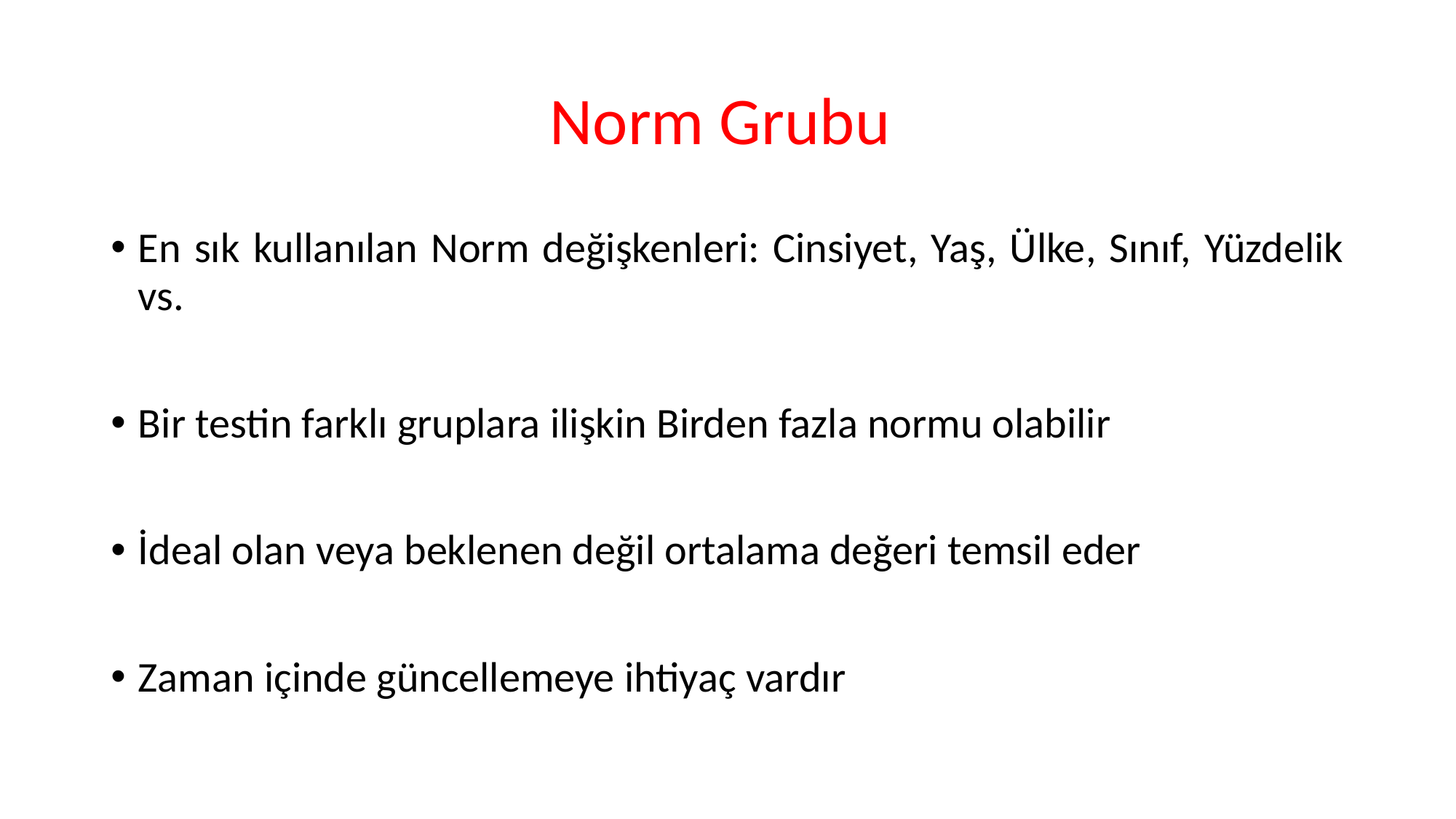

# Norm Grubu
En sık kullanılan Norm değişkenleri: Cinsiyet, Yaş, Ülke, Sınıf, Yüzdelik vs.

Bir testin farklı gruplara ilişkin Birden fazla normu olabilir

İdeal olan veya beklenen değil ortalama değeri temsil eder

Zaman içinde güncellemeye ihtiyaç vardır